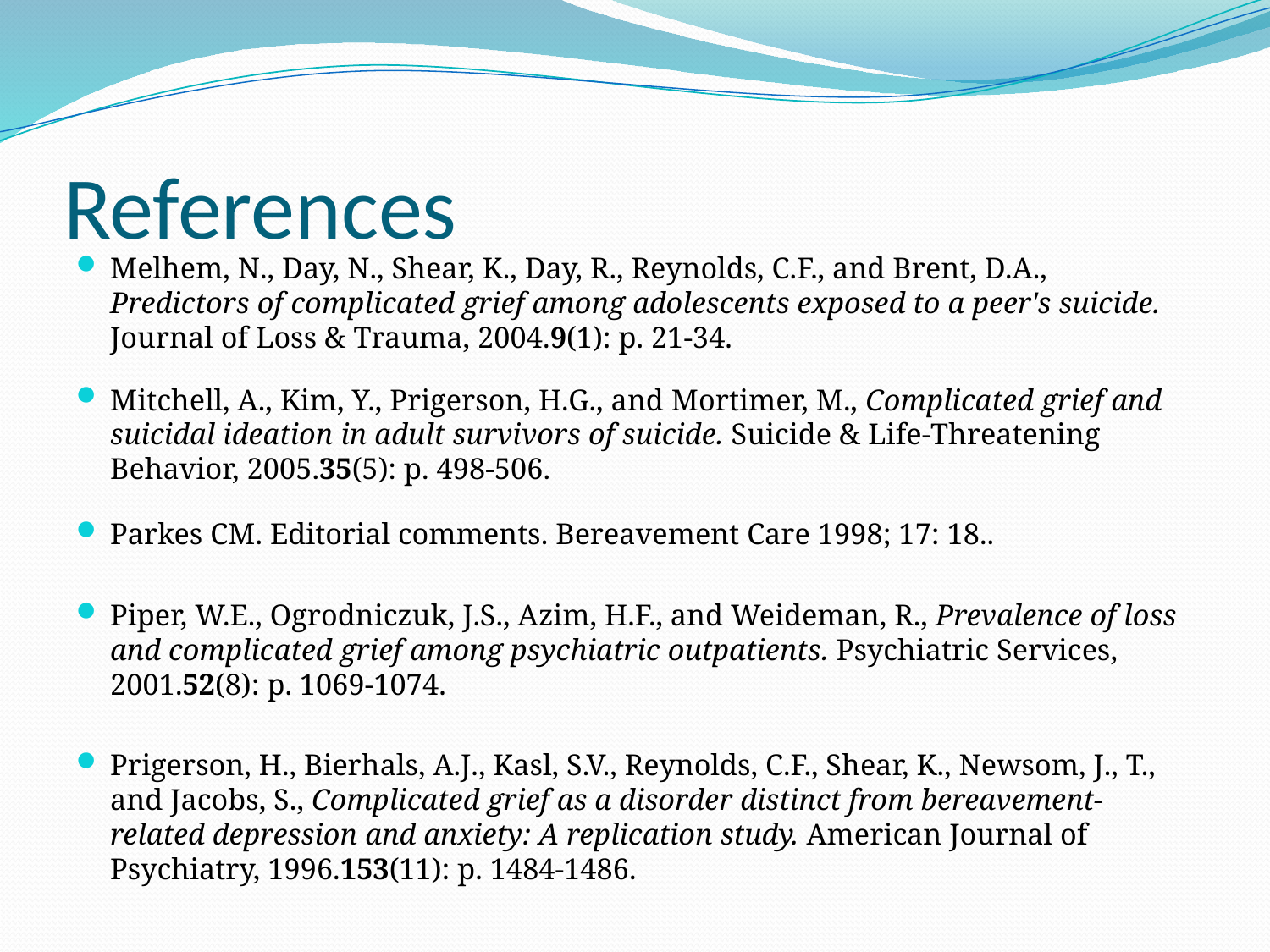

# References

Melhem, N., Day, N., Shear, K., Day, R., Reynolds, C.F., and Brent, D.A., Predictors of complicated grief among adolescents exposed to a peer's suicide. Journal of Loss & Trauma, 2004.9(1): p. 21-34.

Mitchell, A., Kim, Y., Prigerson, H.G., and Mortimer, M., Complicated grief and suicidal ideation in adult survivors of suicide. Suicide & Life-Threatening Behavior, 2005.35(5): p. 498-506.

Parkes CM. Editorial comments. Bereavement Care 1998; 17: 18..

Piper, W.E., Ogrodniczuk, J.S., Azim, H.F., and Weideman, R., Prevalence of loss and complicated grief among psychiatric outpatients. Psychiatric Services, 2001.52(8): p. 1069-1074.

Prigerson, H., Bierhals, A.J., Kasl, S.V., Reynolds, C.F., Shear, K., Newsom, J., T., and Jacobs, S., Complicated grief as a disorder distinct from bereavement-related depression and anxiety: A replication study. American Journal of Psychiatry, 1996.153(11): p. 1484-1486.